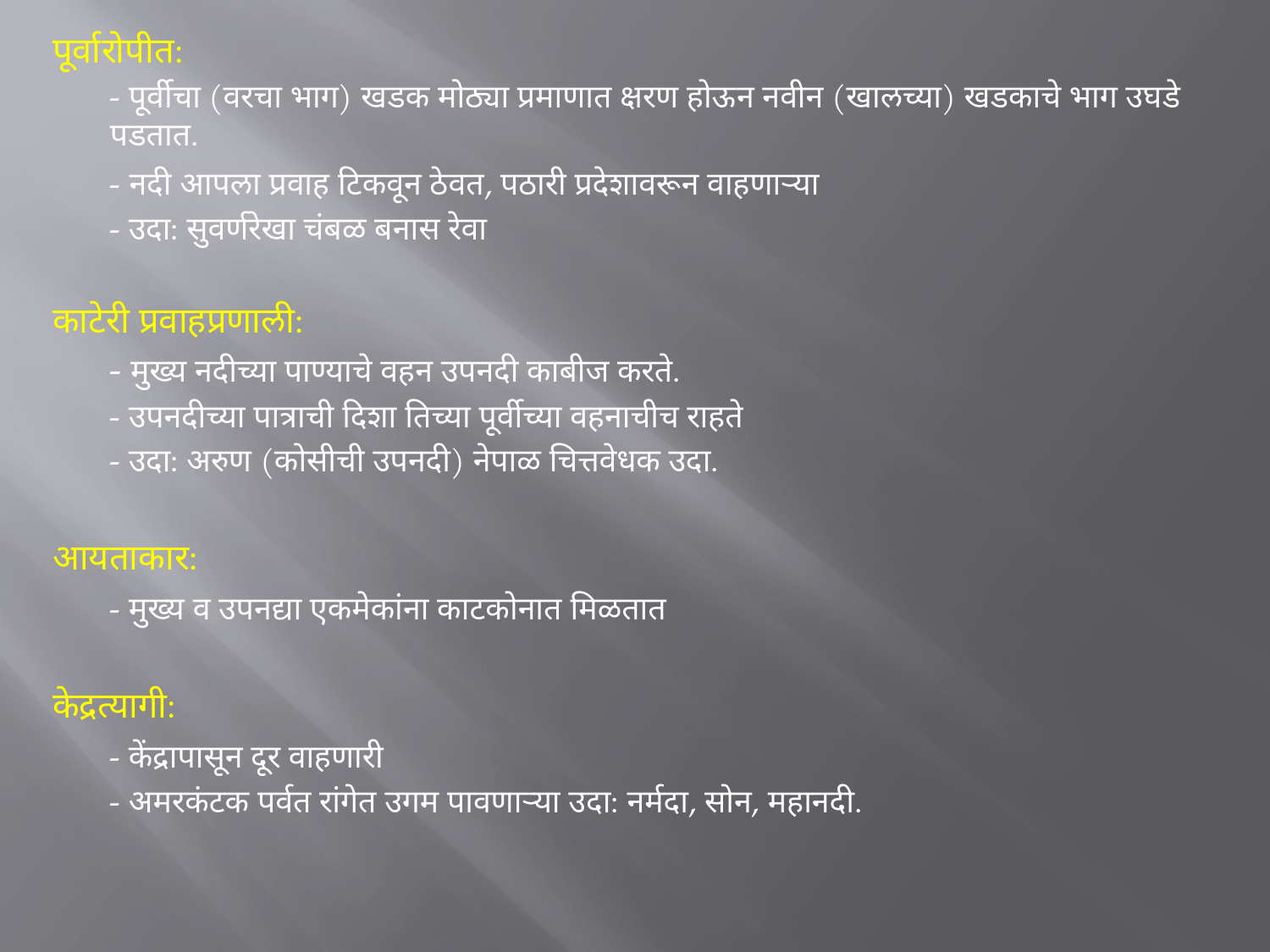

पूर्वारोपीत:
	- पूर्वीचा (वरचा भाग) खडक मोठ्या प्रमाणात क्षरण होऊन नवीन (खालच्या) खडकाचे भाग उघडे पडतात.
	- नदी आपला प्रवाह टिकवून ठेवत, पठारी प्रदेशावरून वाहणाऱ्या
	- उदा: सुवर्णरेखा चंबळ बनास रेवा

काटेरी प्रवाहप्रणाली:
	- मुख्य नदीच्या पाण्याचे वहन उपनदी काबीज करते.
	- उपनदीच्या पात्राची दिशा तिच्या पूर्वीच्या वहनाचीच राहते
	- उदा: अरुण (कोसीची उपनदी) नेपाळ चित्तवेधक उदा.

आयताकार:
	- मुख्य व उपनद्या एकमेकांना काटकोनात मिळतात

केद्रत्यागी:
	- केंद्रापासून दूर वाहणारी
	- अमरकंटक पर्वत रांगेत उगम पावणाऱ्या उदा: नर्मदा, सोन, महानदी.